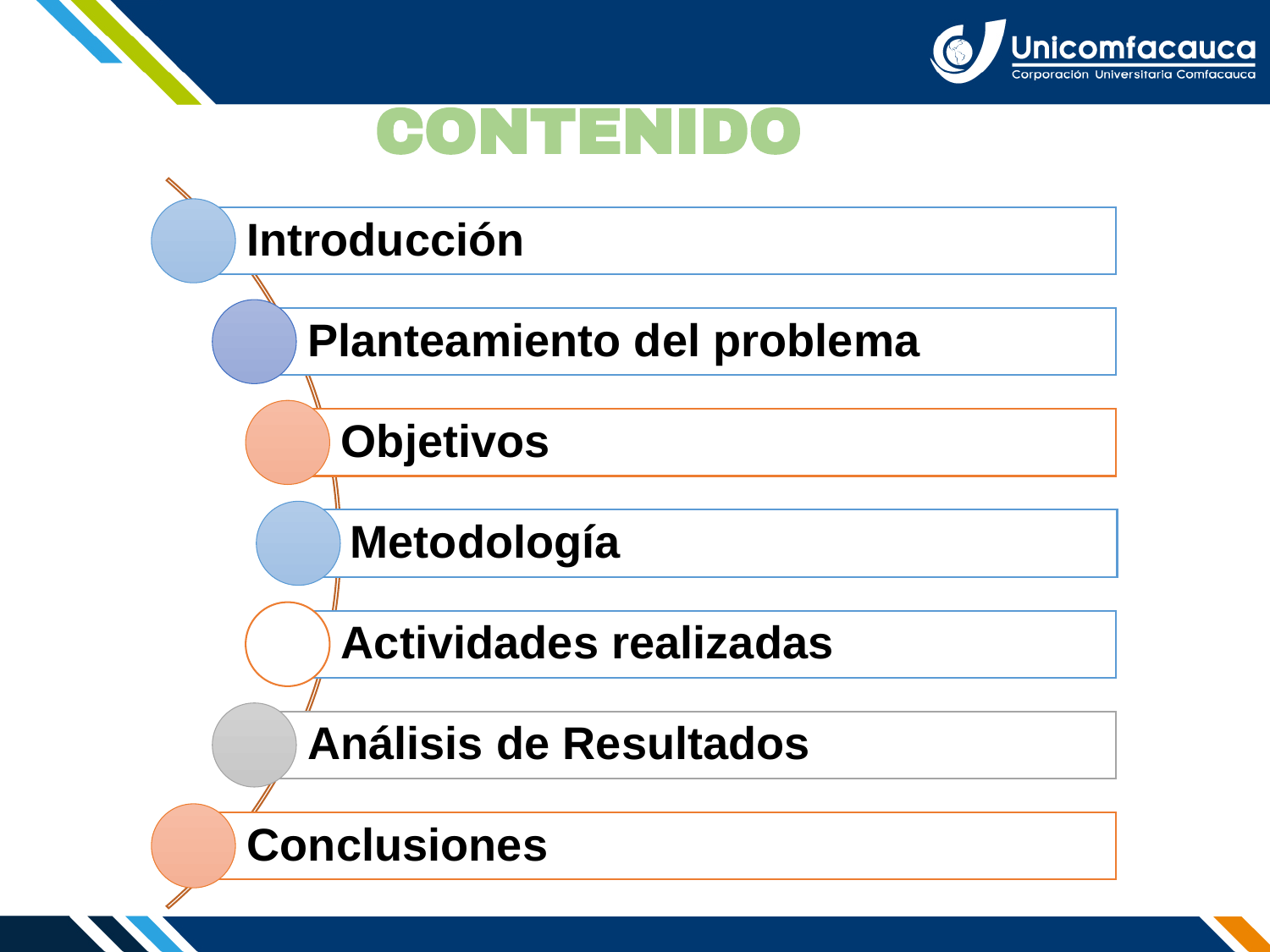

# CONTENIDO
Introducción
Planteamiento del problema
Objetivos
Metodología
Actividades realizadas
Análisis de Resultados
Conclusiones